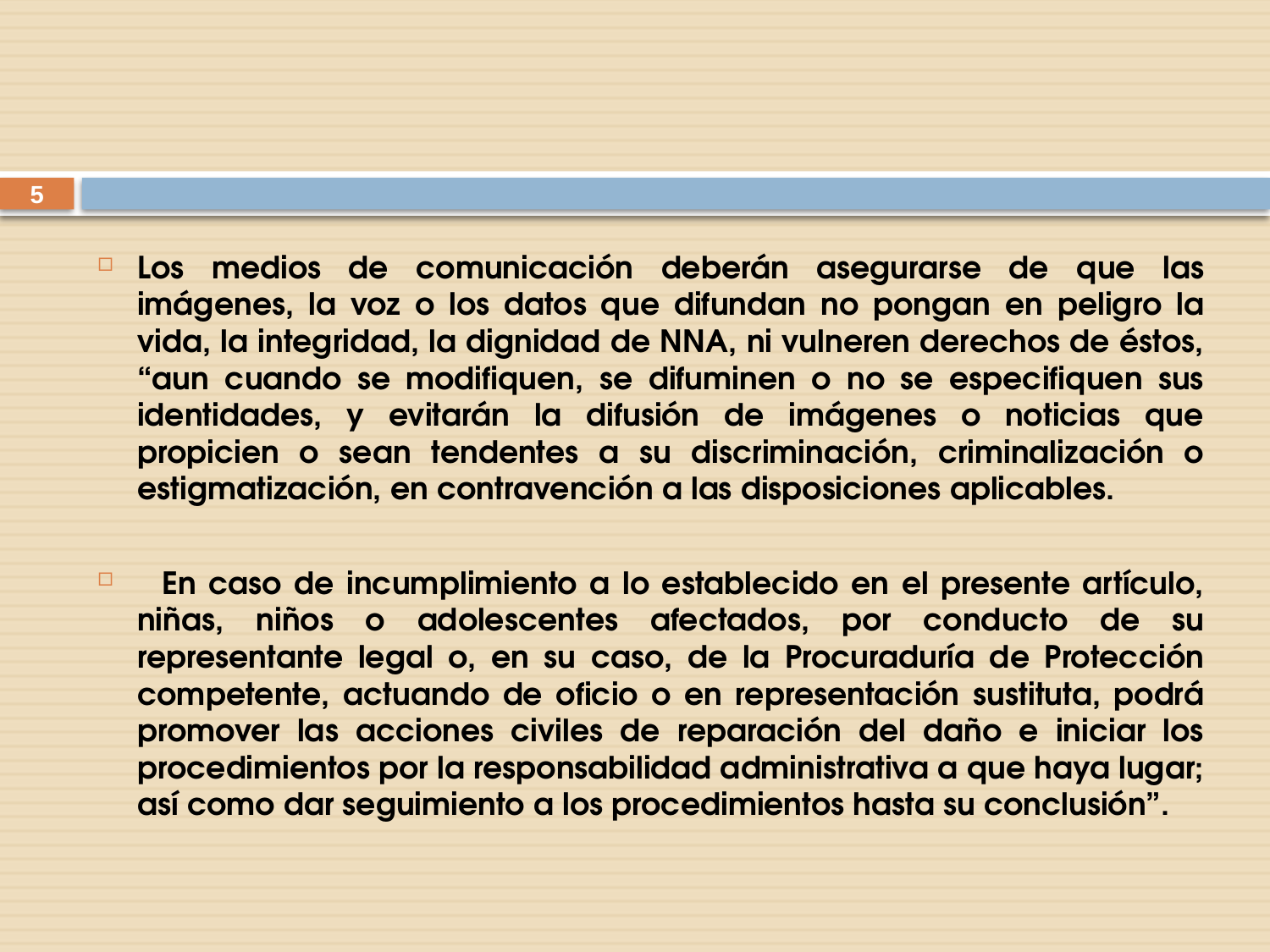

5
Los medios de comunicación deberán asegurarse de que las imágenes, la voz o los datos que difundan no pongan en peligro la vida, la integridad, la dignidad de NNA, ni vulneren derechos de éstos, “aun cuando se modifiquen, se difuminen o no se especifiquen sus identidades, y evitarán la difusión de imágenes o noticias que propicien o sean tendentes a su discriminación, criminalización o estigmatización, en contravención a las disposiciones aplicables.

  En caso de incumplimiento a lo establecido en el presente artículo, niñas, niños o adolescentes afectados, por conducto de su representante legal o, en su caso, de la Procuraduría de Protección competente, actuando de oficio o en representación sustituta, podrá promover las acciones civiles de reparación del daño e iniciar los procedimientos por la responsabilidad administrativa a que haya lugar; así como dar seguimiento a los procedimientos hasta su conclusión”.